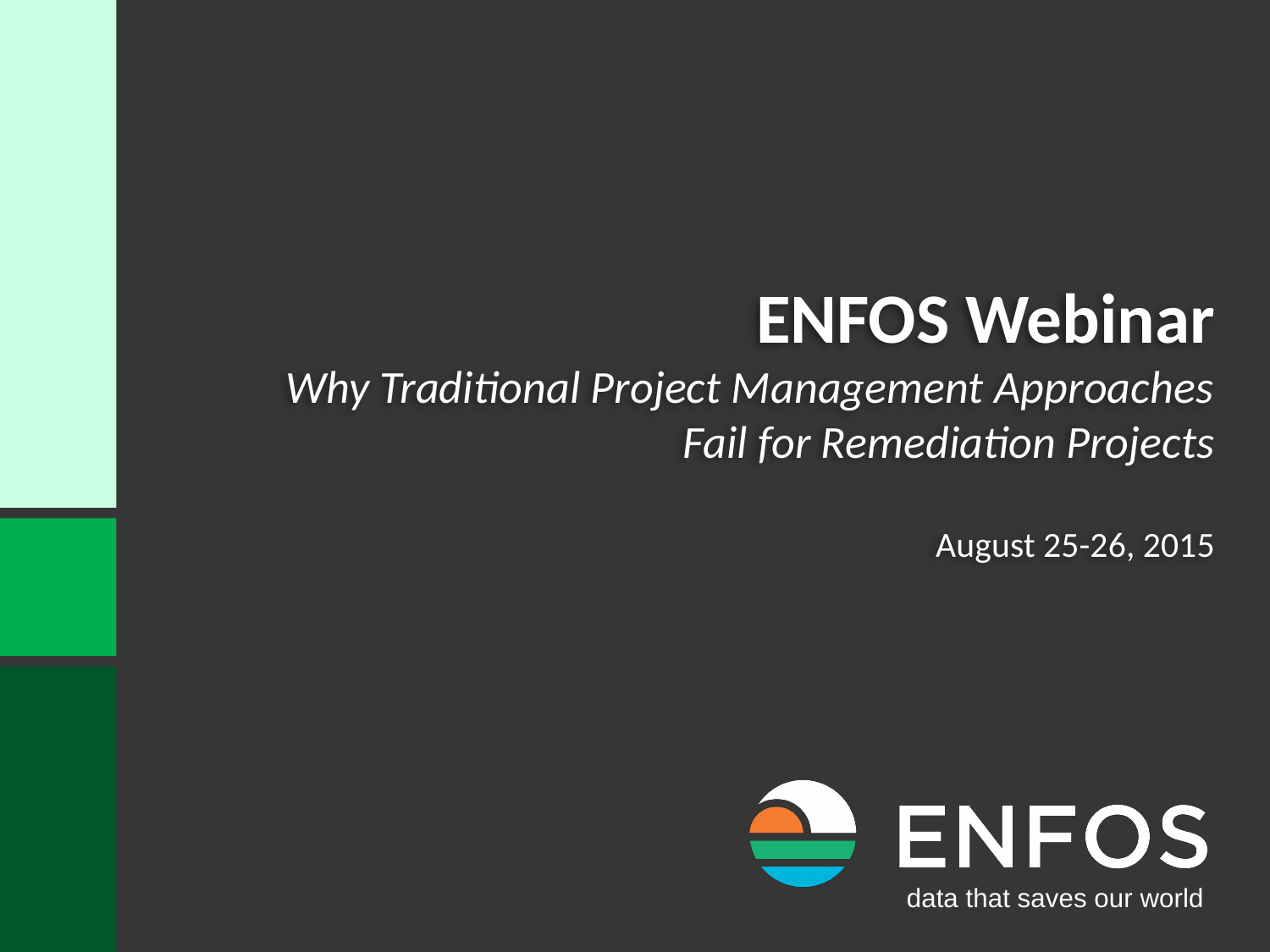

ENFOS Webinar
Why Traditional Project Management Approaches
Fail for Remediation Projects

August 25-26, 2015